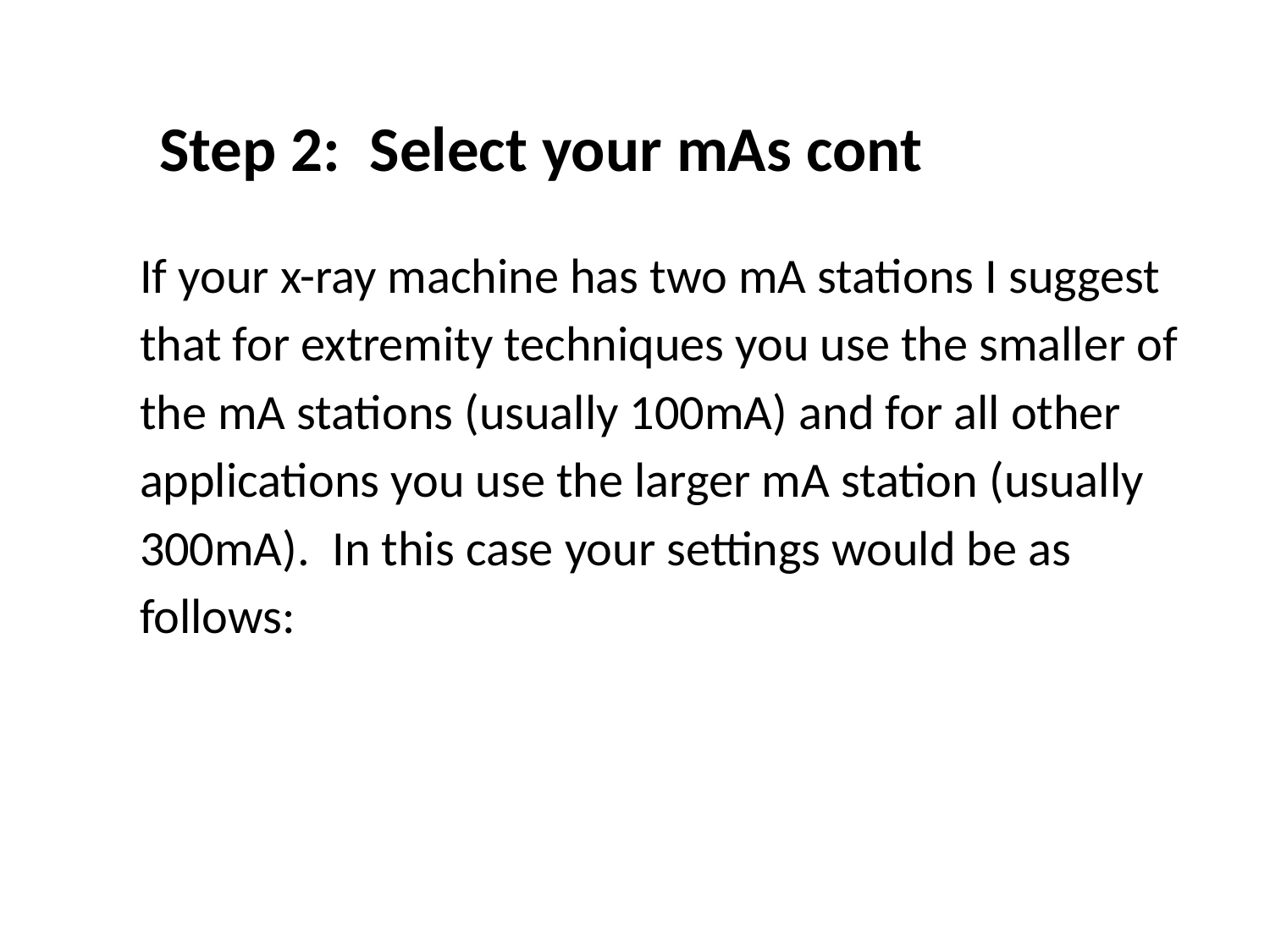

# Step 2:  Select your mAs cont
If your x-ray machine has two mA stations I suggest that for extremity techniques you use the smaller of the mA stations (usually 100mA) and for all other applications you use the larger mA station (usually 300mA).  In this case your settings would be as follows: